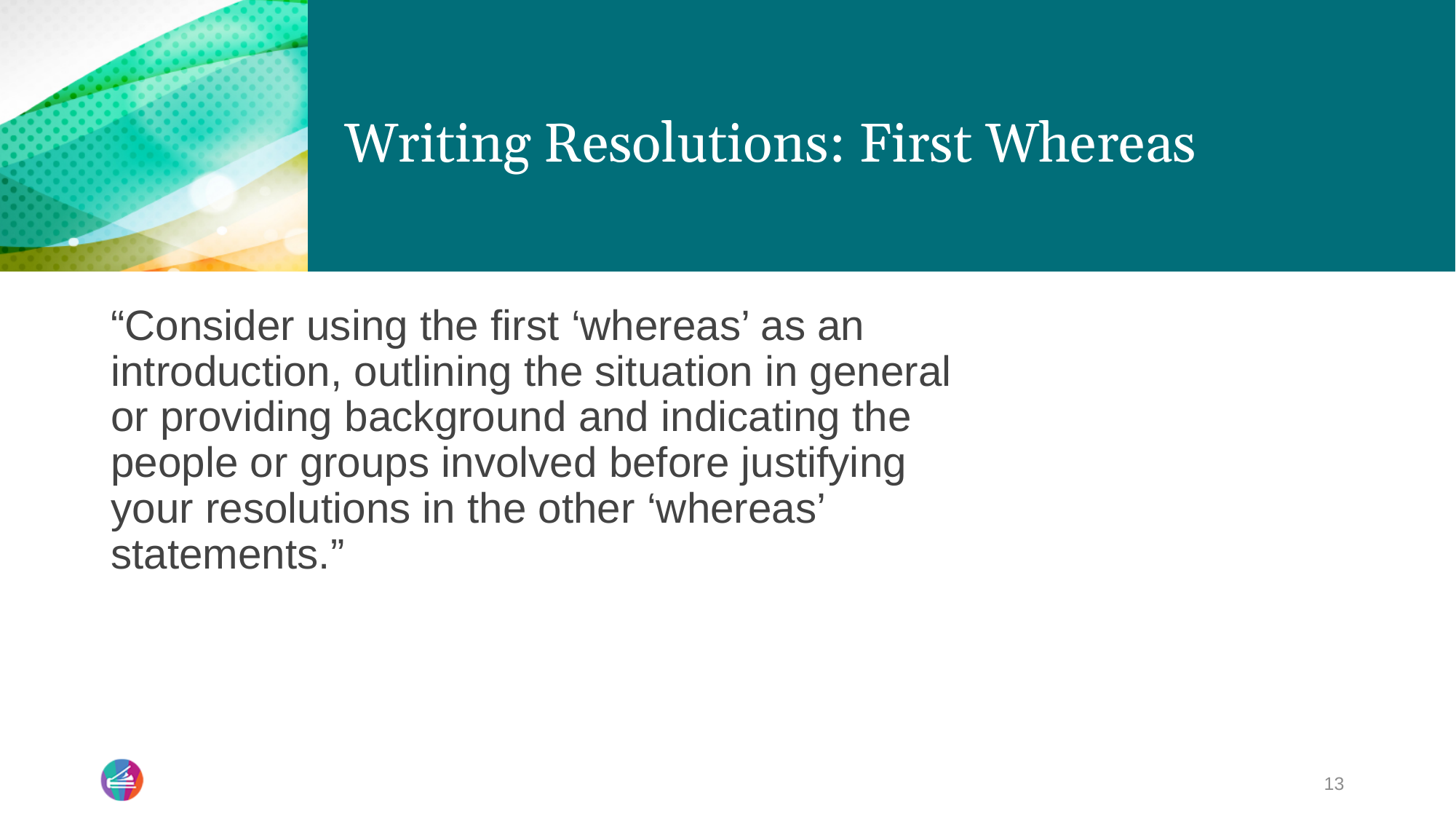

# Writing Resolutions: First Whereas
“Consider using the first ‘whereas’ as an introduction, outlining the situation in general or providing background and indicating the people or groups involved before justifying your resolutions in the other ‘whereas’ statements.”

13